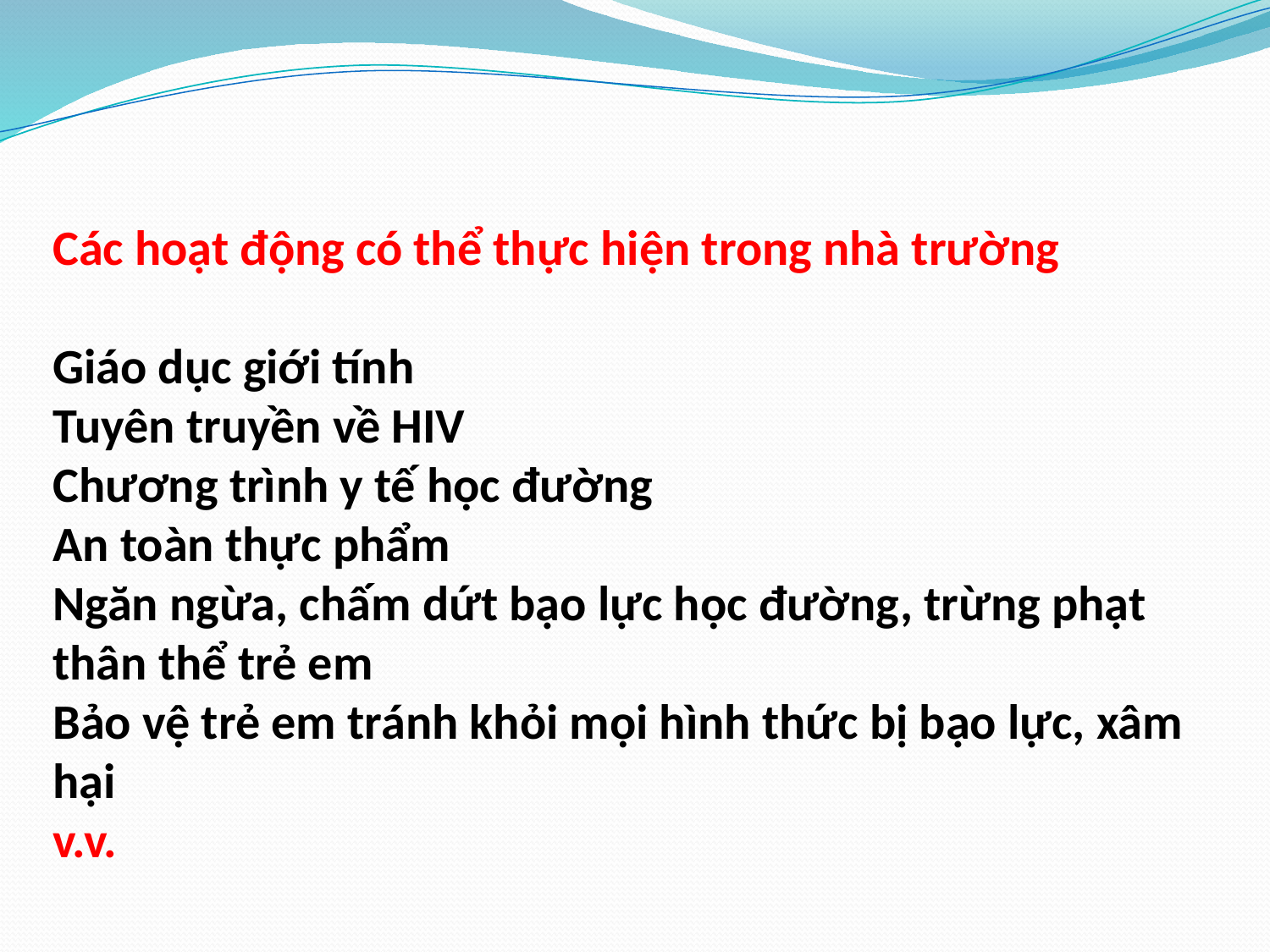

# Các hoạt động có thể thực hiện trong nhà trường Giáo dục giới tính Tuyên truyền về HIV Chương trình y tế học đường An toàn thực phẩm Ngăn ngừa, chấm dứt bạo lực học đường, trừng phạt thân thể trẻ em Bảo vệ trẻ em tránh khỏi mọi hình thức bị bạo lực, xâm hại v.v.